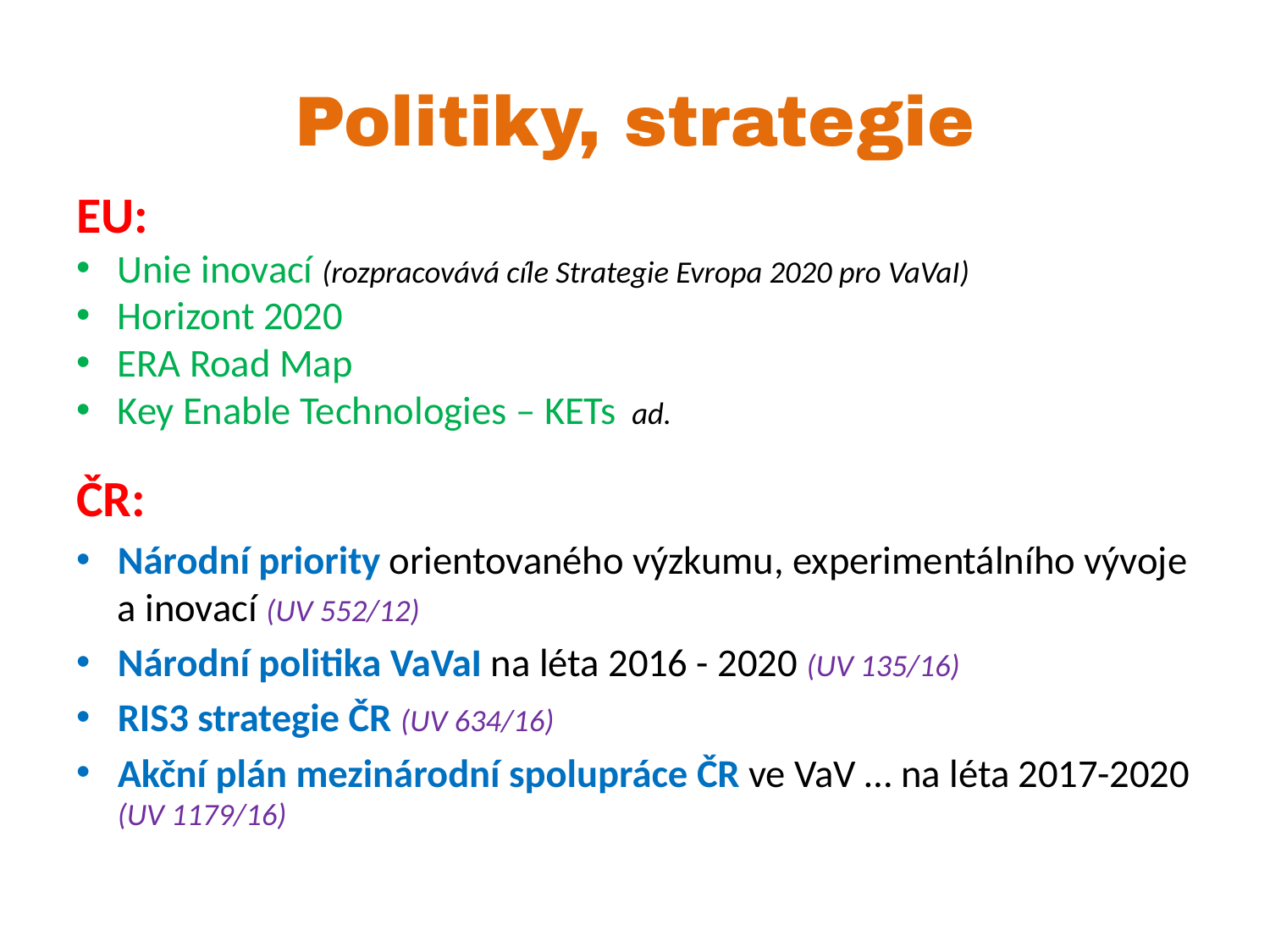

# Politiky, strategie
EU:
Unie inovací (rozpracovává cíle Strategie Evropa 2020 pro VaVaI)
Horizont 2020
ERA Road Map
Key Enable Technologies – KETs  ad.

ČR:
Národní priority orientovaného výzkumu, experimentálního vývoje a inovací (UV 552/12)
Národní politika VaVaI na léta 2016 - 2020 (UV 135/16)
RIS3 strategie ČR (UV 634/16)
Akční plán mezinárodní spolupráce ČR ve VaV … na léta 2017-2020 (UV 1179/16)